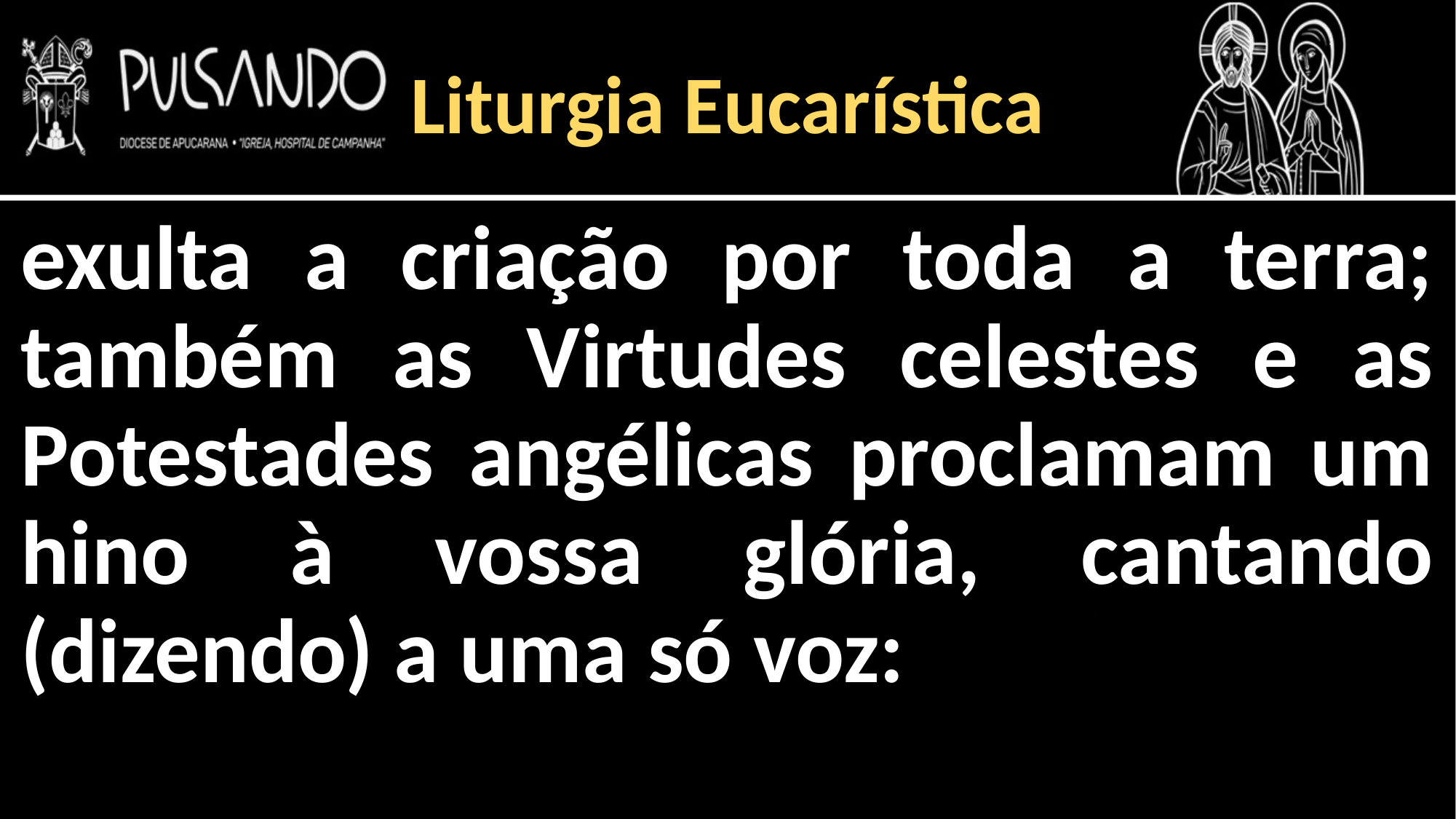

Liturgia Eucarística
exulta a criação por toda a terra; também as Virtudes celestes e as Potestades angélicas proclamam um hino à vossa glória, cantando (dizendo) a uma só voz: